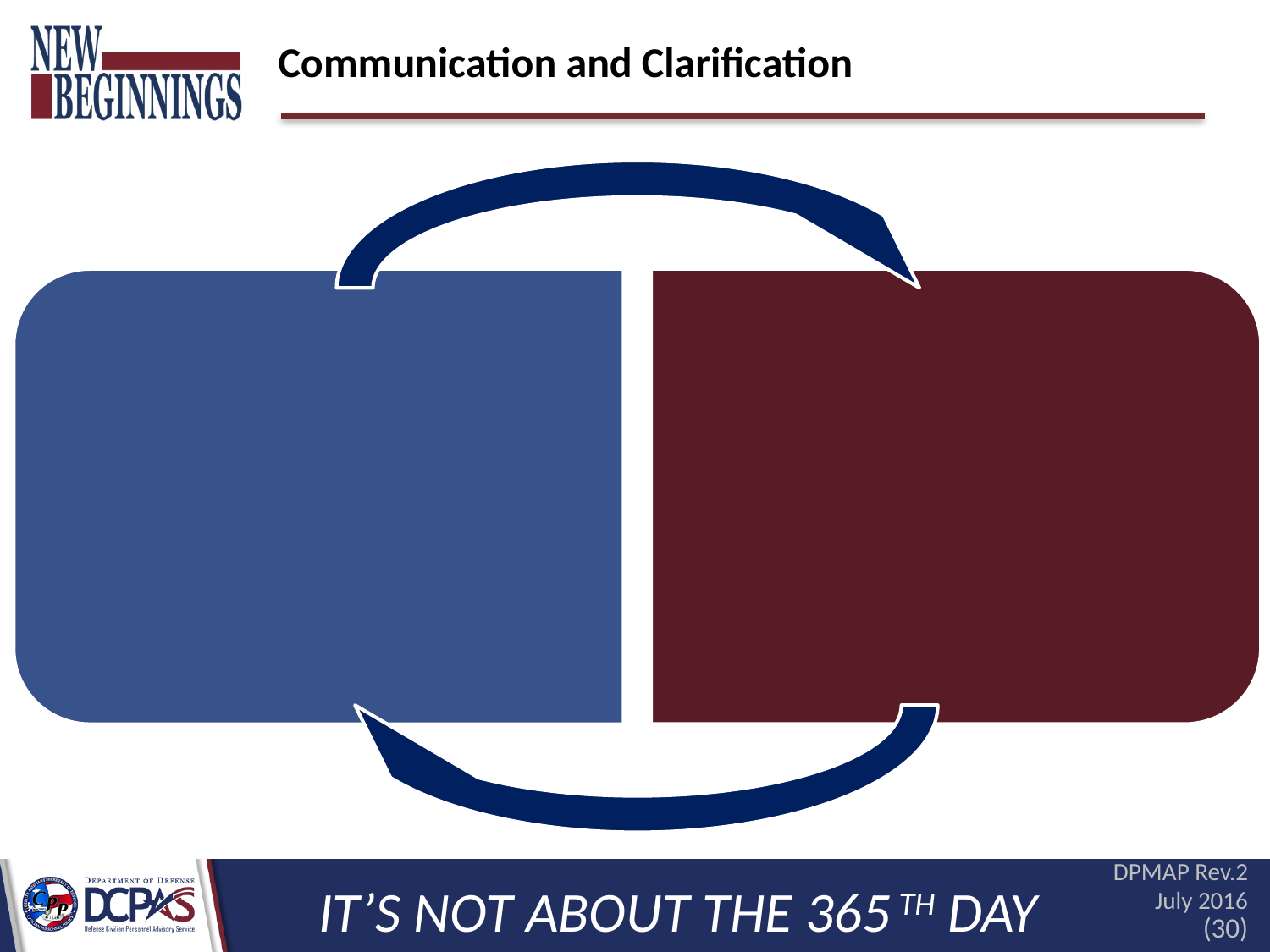

# Communication and Clarification
Communicate
Clarify
DPMAP Rev.2 July 2016
IT’S NOT ABOUT THE 365 TH DAY
(30)